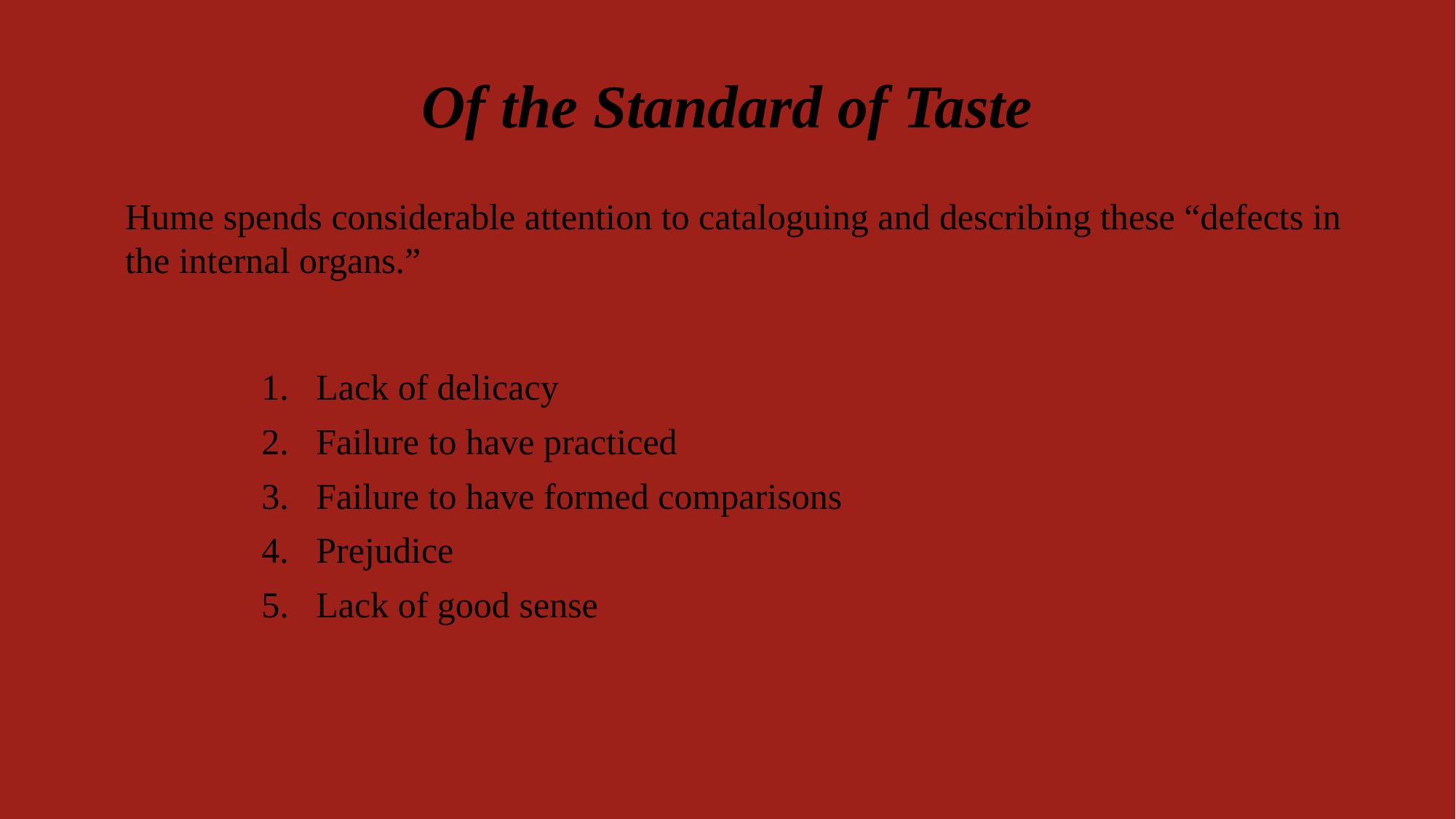

# Of the Standard of Taste
Hume spends considerable attention to cataloguing and describing these “defects in the internal organs.”

Lack of delicacy
Failure to have practiced
Failure to have formed comparisons
Prejudice
Lack of good sense